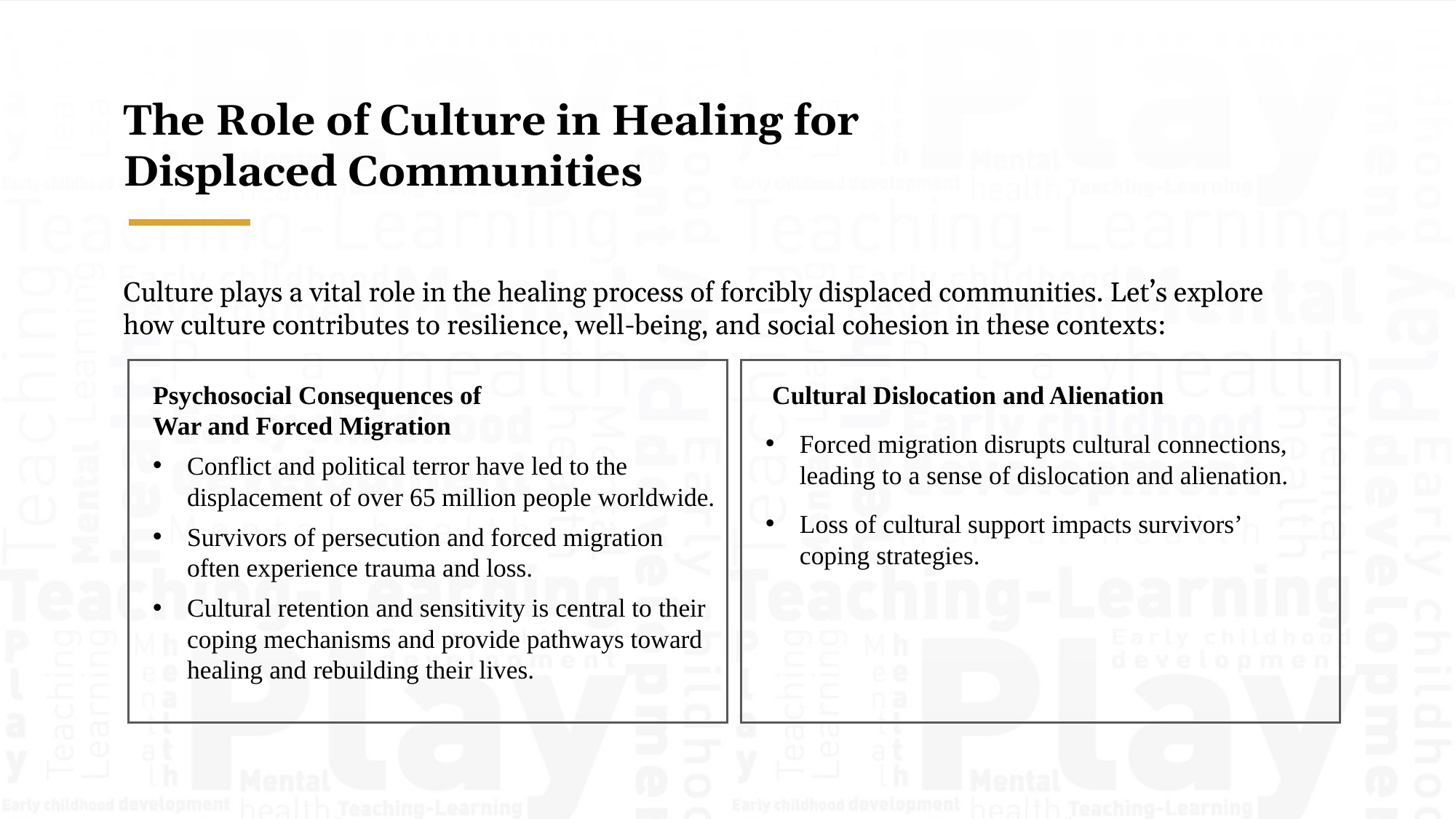

The Role of Culture in Healing for Displaced Communities
Culture plays a vital role in the healing process of forcibly displaced communities. Let’s explore how culture contributes to resilience, well-being, and social cohesion in these contexts:

Psychosocial Consequences of
War and Forced Migration
Conflict and political terror have led to the displacement of over 65 million people worldwide.
Survivors of persecution and forced migration often experience trauma and loss.
Cultural retention and sensitivity is central to their coping mechanisms and provide pathways toward healing and rebuilding their lives.
 Cultural Dislocation and Alienation
Forced migration disrupts cultural connections, leading to a sense of dislocation and alienation.
Loss of cultural support impacts survivors’ coping strategies.